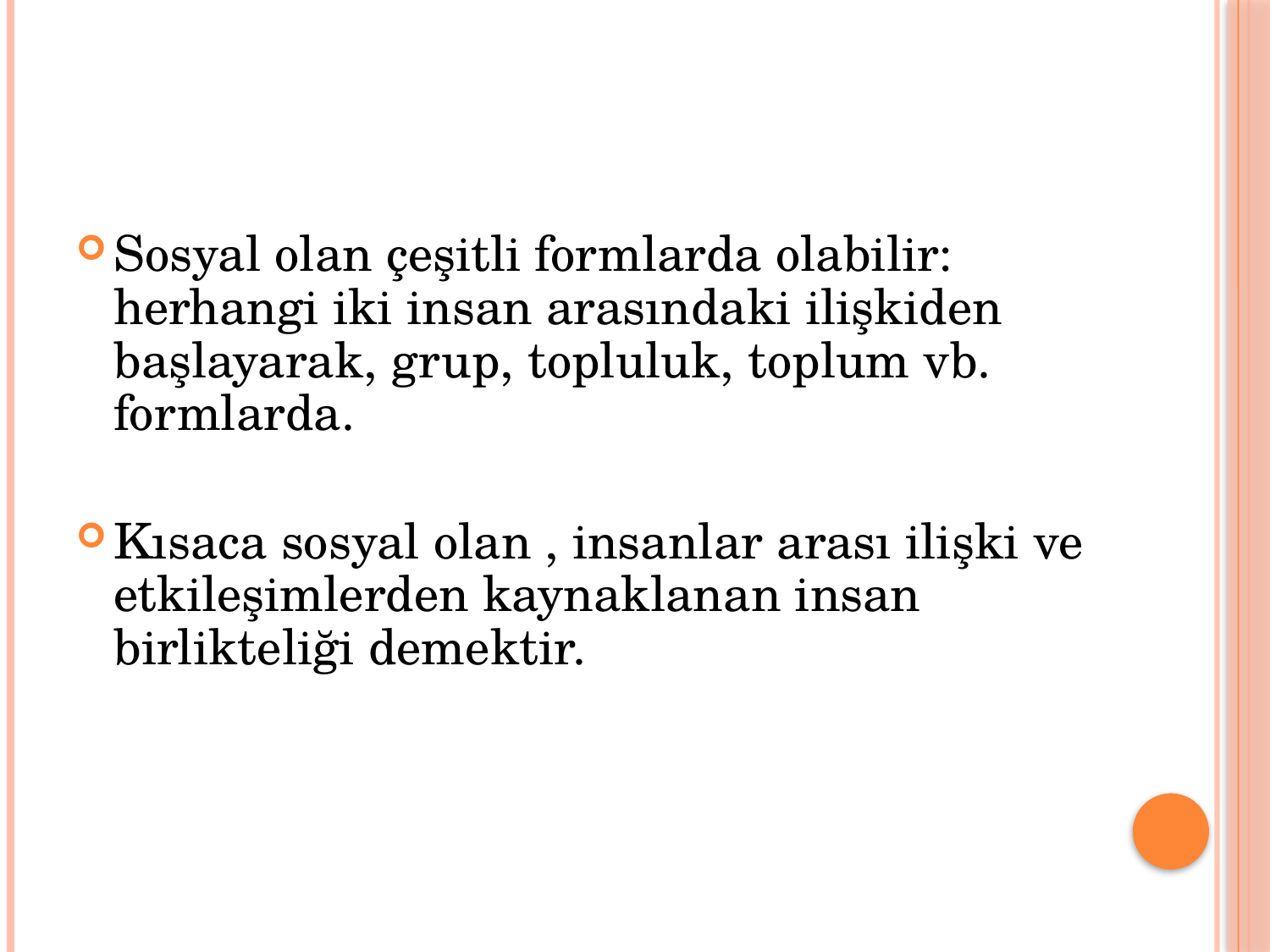

#
Sosyal olan çeşitli formlarda olabilir: herhangi iki insan arasındaki ilişkiden başlayarak, grup, topluluk, toplum vb. formlarda.

Kısaca sosyal olan , insanlar arası ilişki ve etkileşimlerden kaynaklanan insan birlikteliği demektir.